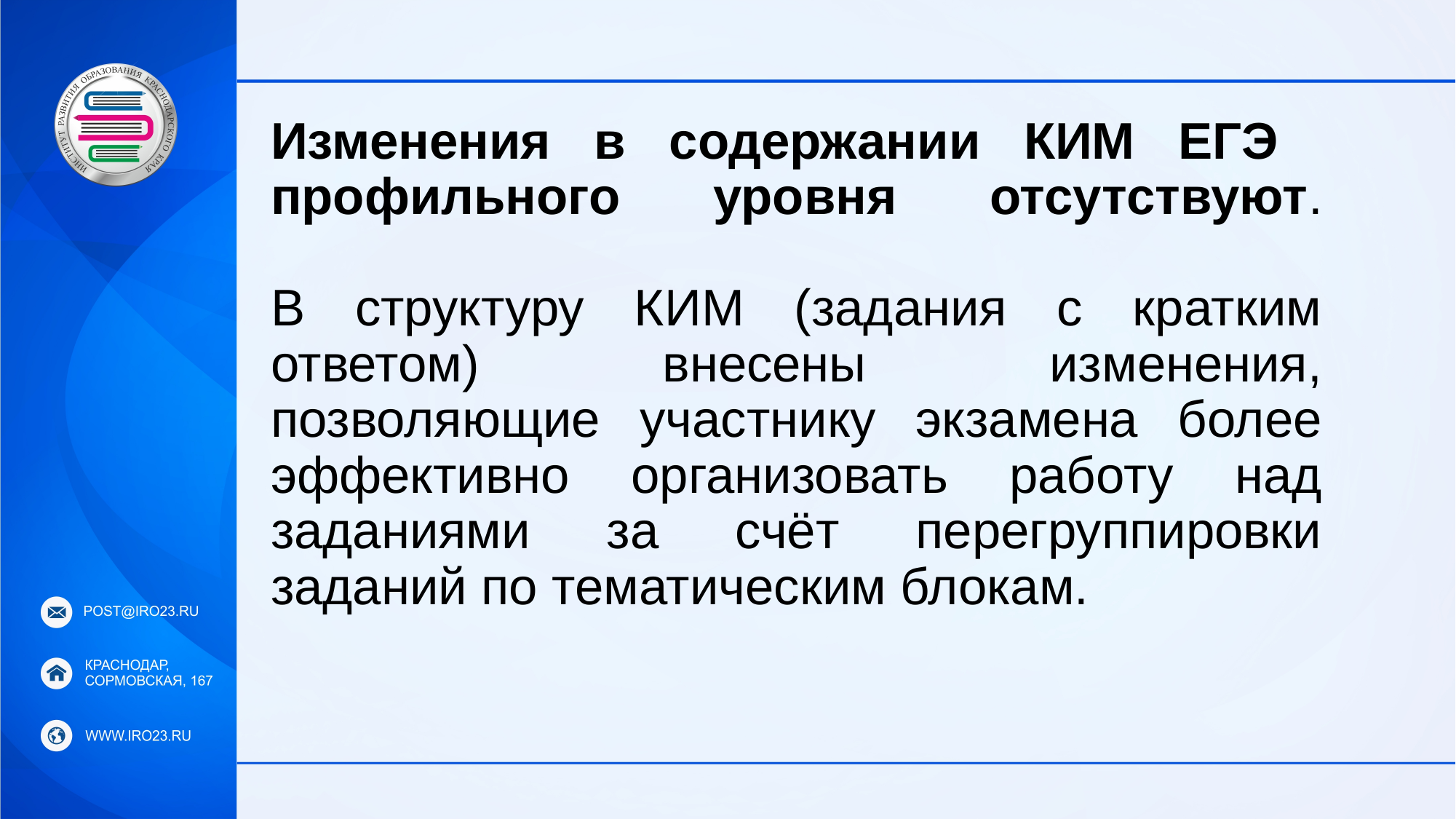

# Изменения в содержании КИМ ЕГЭ  профильного уровня отсутствуют. В структуру КИМ (задания с кратким ответом) внесены изменения, позволяющие участнику экзамена более эффективно организовать работу над заданиями за счёт перегруппировки заданий по тематическим блокам.